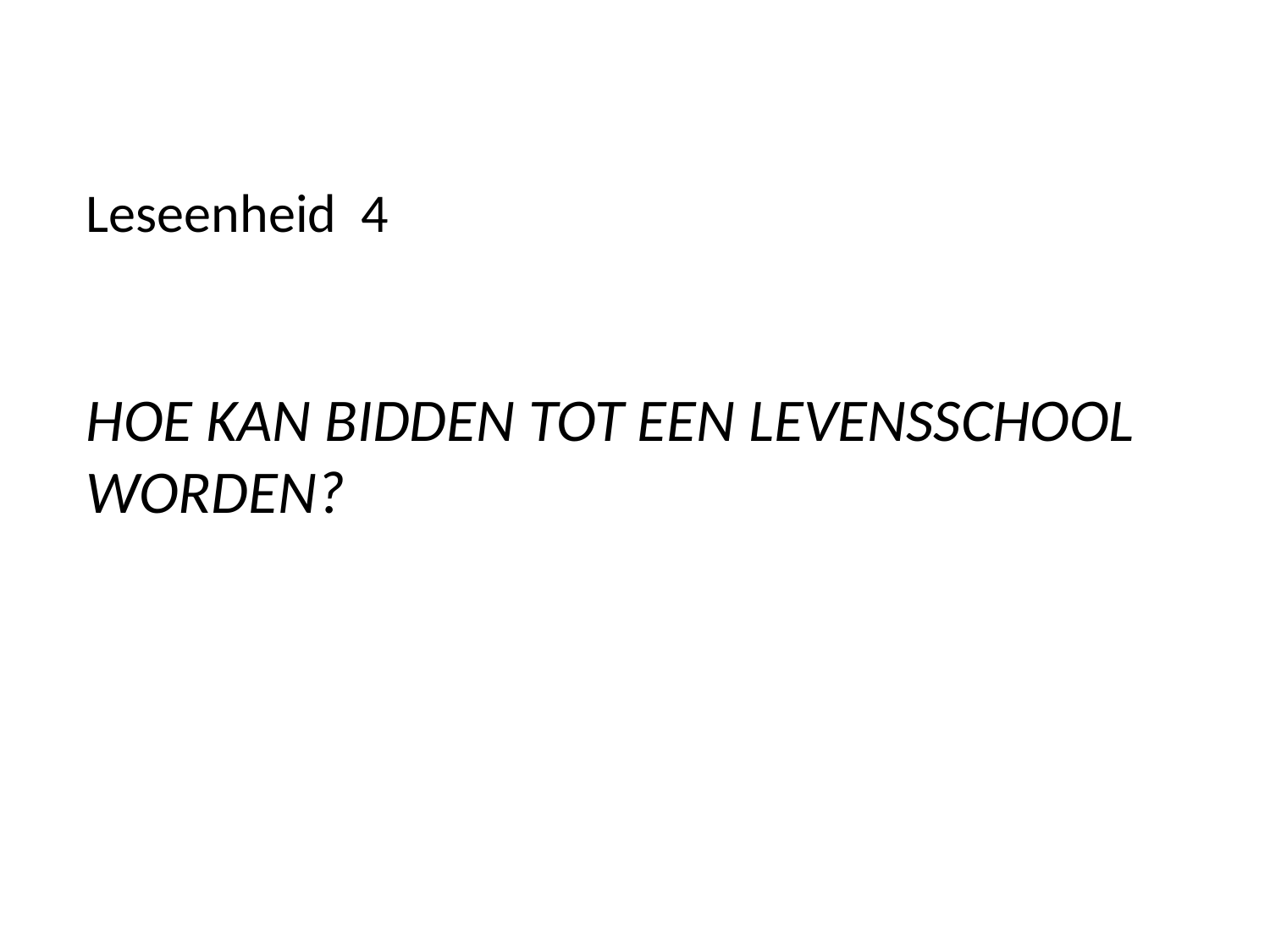

# Leseenheid  4 HOE KAN BIDDEN TOT EEN LEVENSSCHOOL WORDEN?